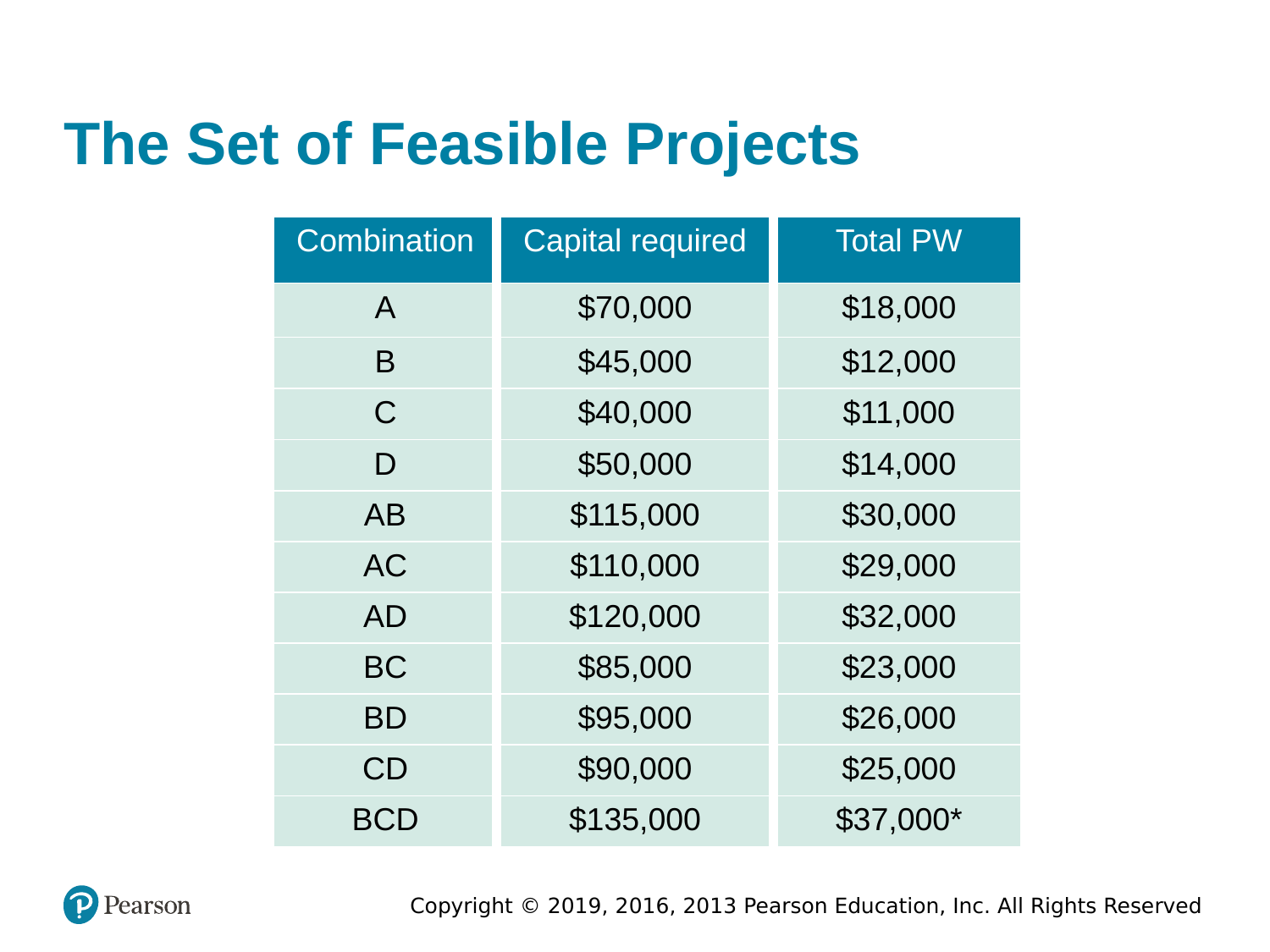

# The Set of Feasible Projects
| Combination | Capital required | Total PW |
| --- | --- | --- |
| A | $70,000 | $18,000 |
| B | $45,000 | $12,000 |
| C | $40,000 | $11,000 |
| D | $50,000 | $14,000 |
| AB | $115,000 | $30,000 |
| AC | $110,000 | $29,000 |
| AD | $120,000 | $32,000 |
| BC | $85,000 | $23,000 |
| BD | $95,000 | $26,000 |
| CD | $90,000 | $25,000 |
| BCD | $135,000 | $37,000\* |